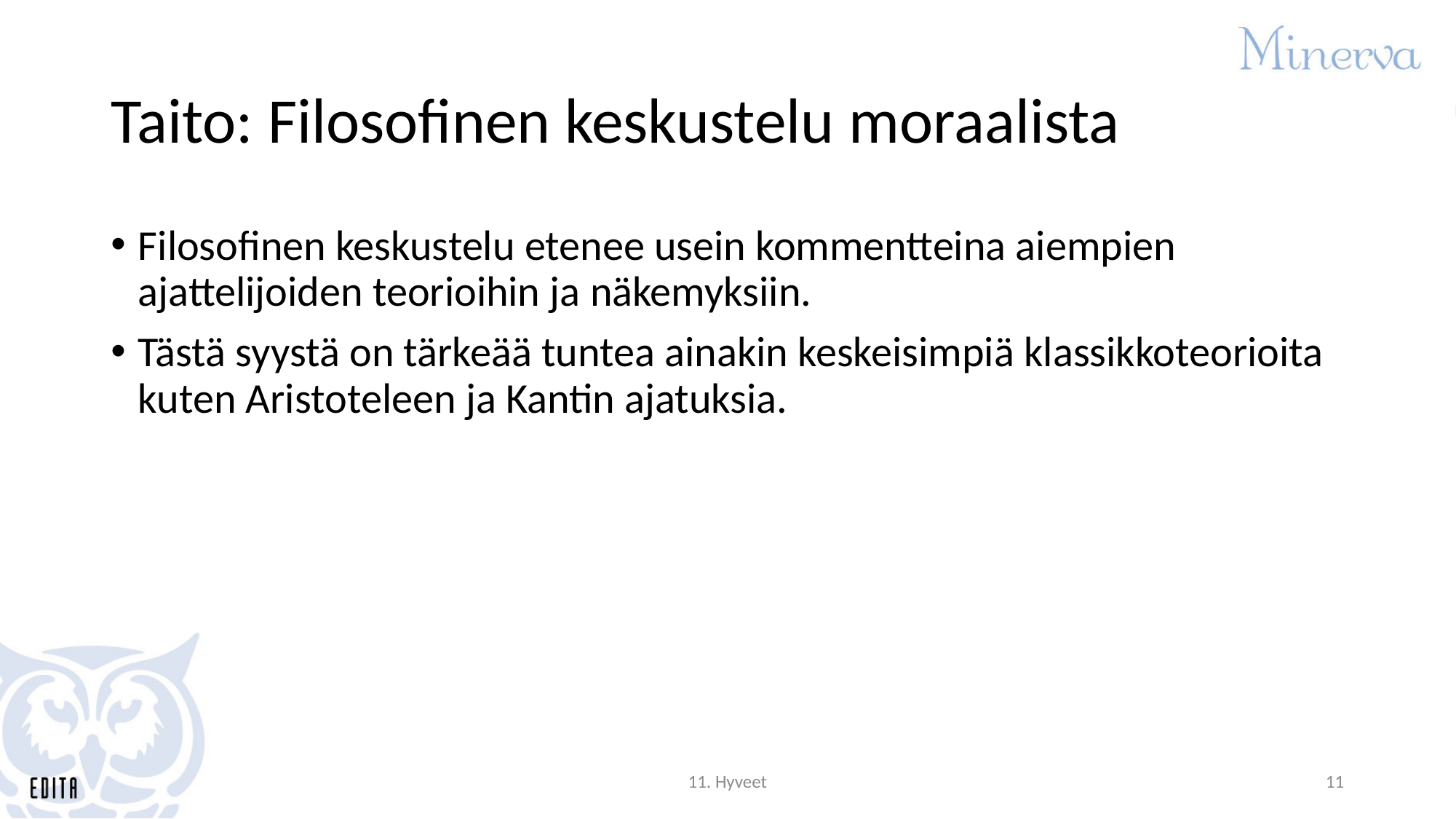

# Taito: Filosofinen keskustelu moraalista
Filosofinen keskustelu etenee usein kommentteina aiempien ajattelijoiden teorioihin ja näkemyksiin.
Tästä syystä on tärkeää tuntea ainakin keskeisimpiä klassikkoteorioita kuten Aristoteleen ja Kantin ajatuksia.

11. Hyveet
11